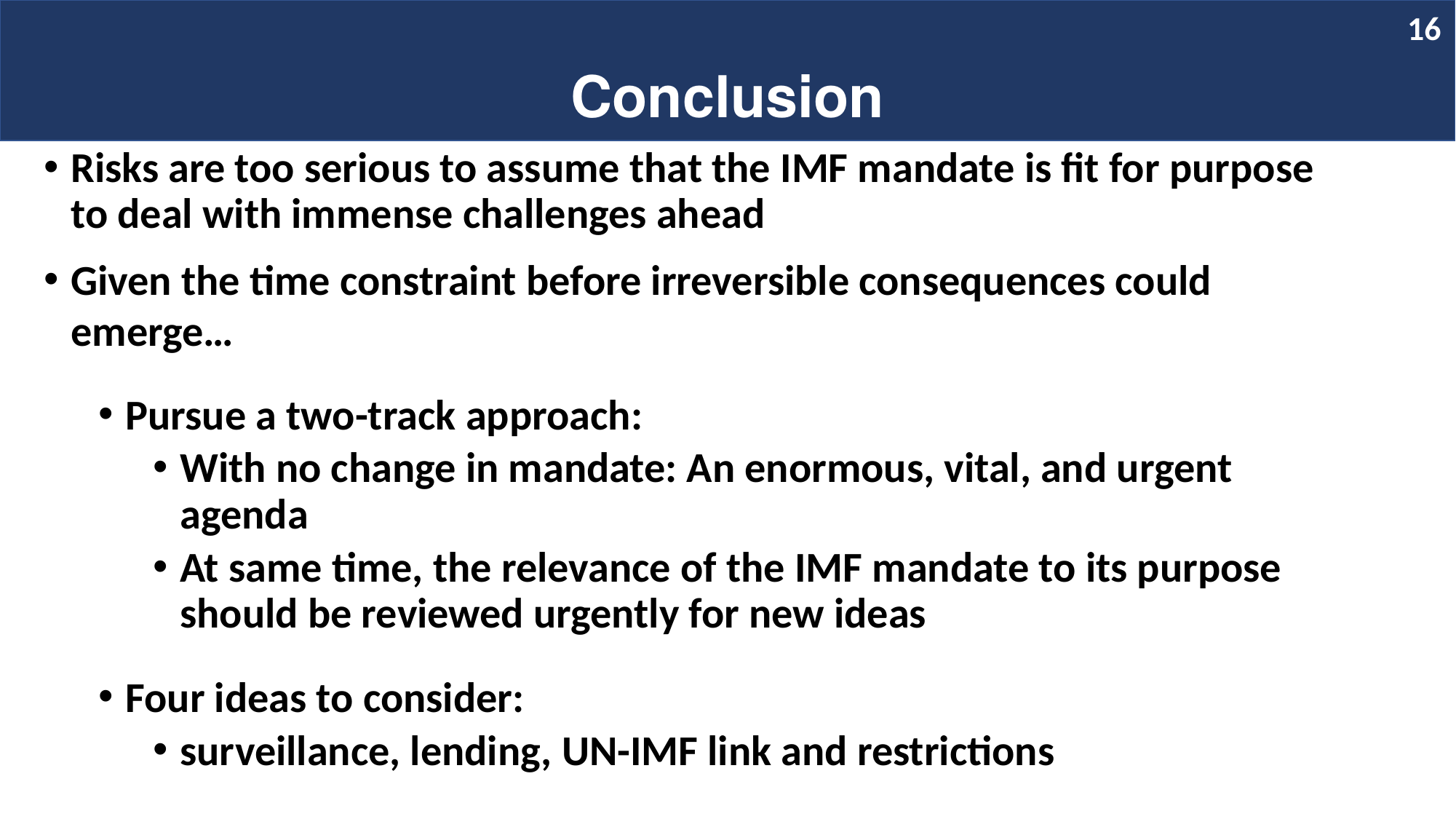

16
# Conclusion
Risks are too serious to assume that the IMF mandate is fit for purpose to deal with immense challenges ahead
Given the time constraint before irreversible consequences could emerge…
Pursue a two-track approach:
With no change in mandate: An enormous, vital, and urgent agenda
At same time, the relevance of the IMF mandate to its purpose should be reviewed urgently for new ideas
Four ideas to consider:
surveillance, lending, UN-IMF link and restrictions